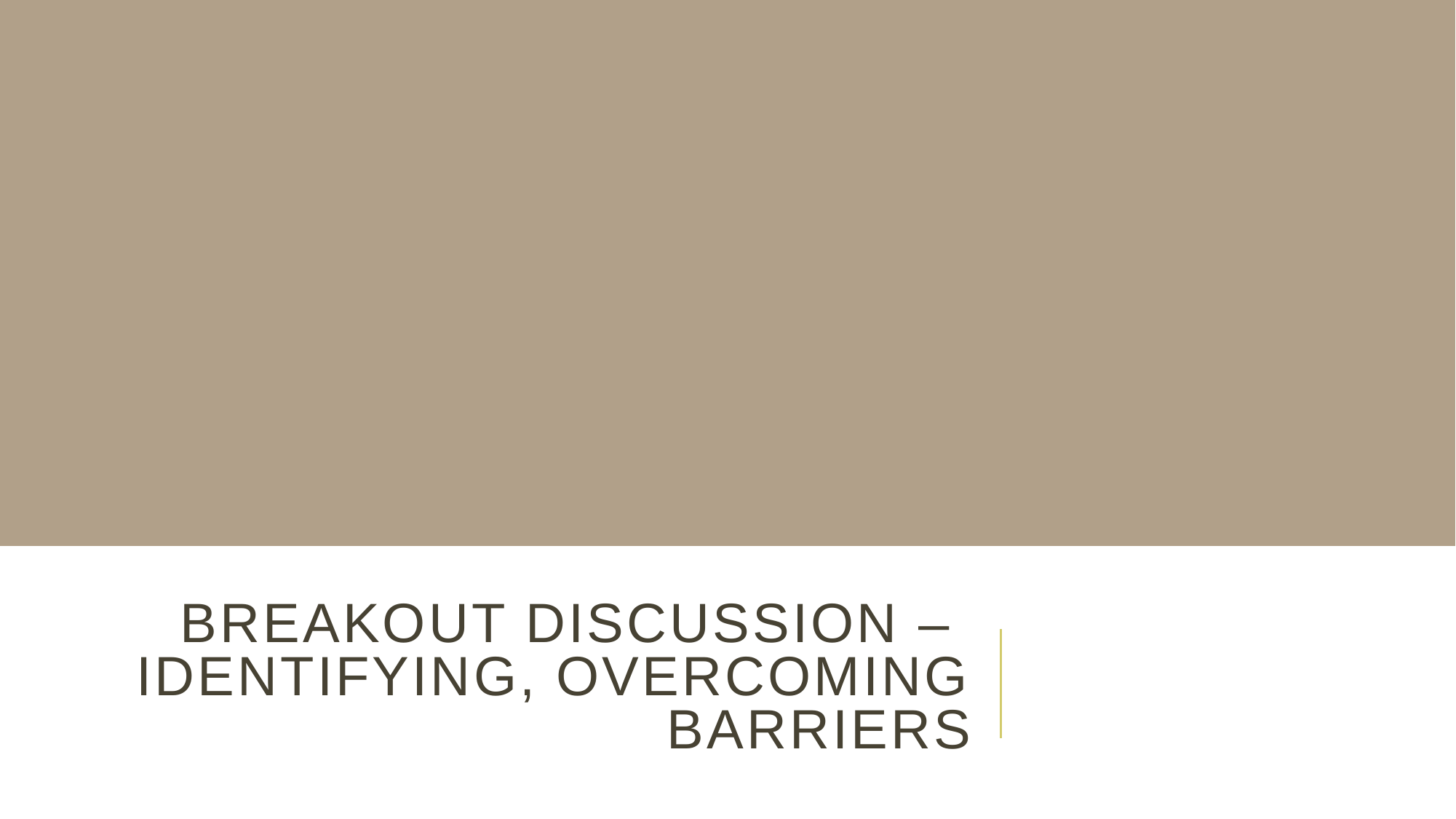

# Breakout Discussion – Identifying, overcoming barriers